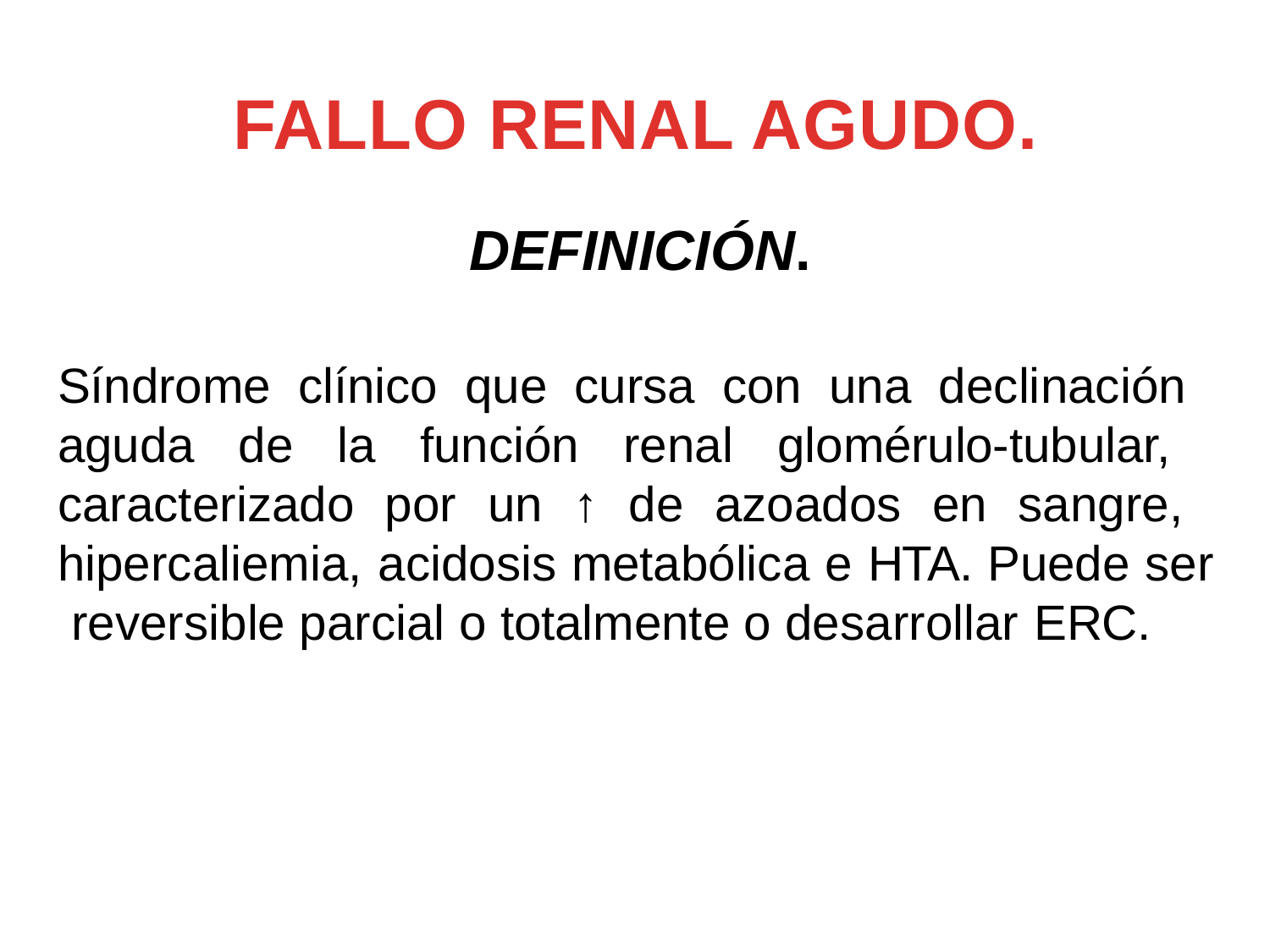

# FALLO RENAL AGUDO.
DEFINICIÓN.

Síndrome clínico que cursa con una declinación  aguda de la función renal glomérulo-tubular,  caracterizado por un ↑ de azoados en sangre,  hipercaliemia, acidosis metabólica e HTA. Puede ser  reversible parcial o totalmente o desarrollar ERC.